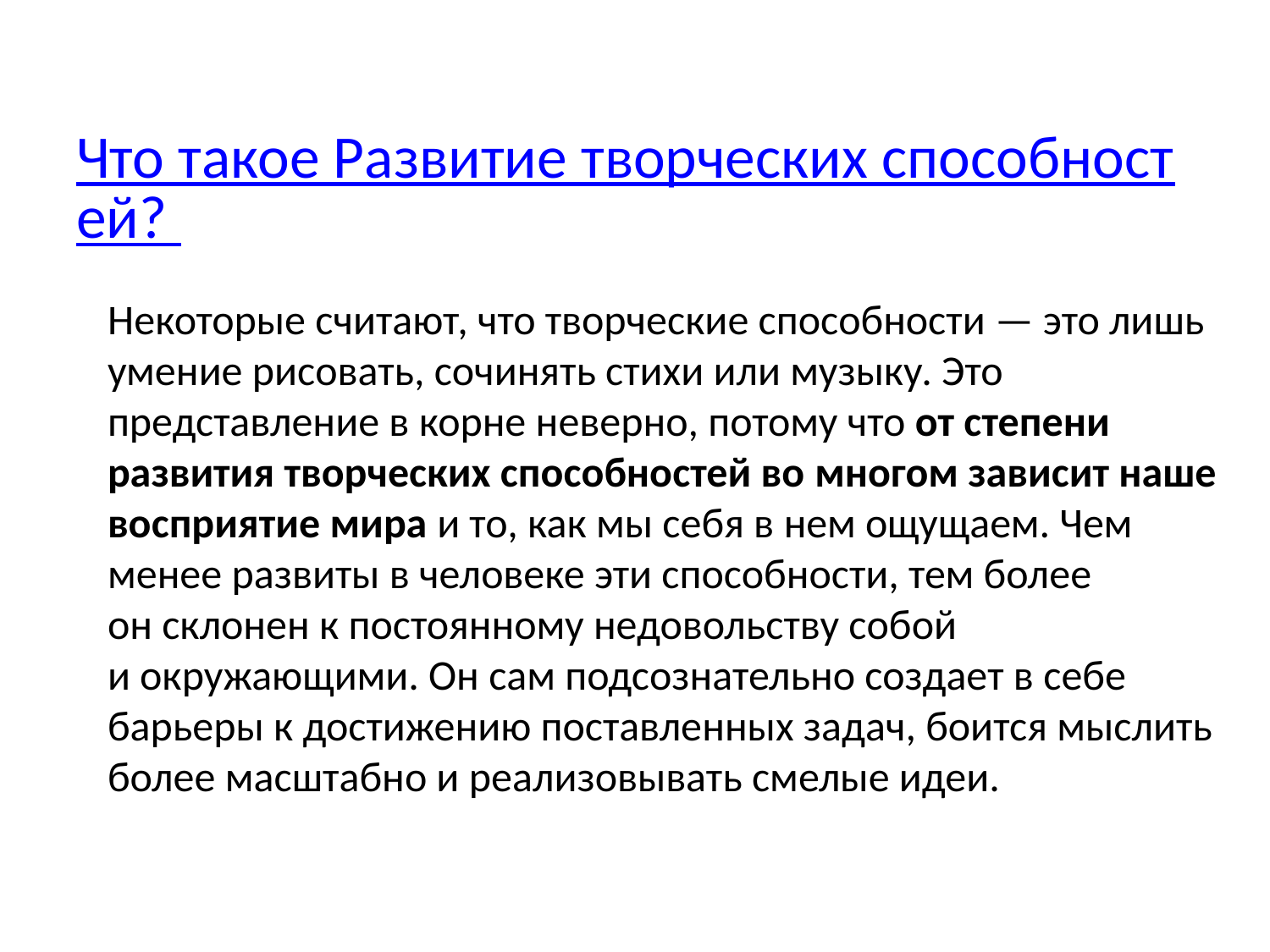

# Что такое Развитие творческих способностей?
Некоторые считают, что творческие способности — это лишь умение рисовать, сочинять стихи или музыку. Это представление в корне неверно, потому что от степени развития творческих способностей во многом зависит наше восприятие мира и то, как мы себя в нем ощущаем. Чем менее развиты в человеке эти способности, тем более он склонен к постоянному недовольству собой и окружающими. Он сам подсознательно создает в себе барьеры к достижению поставленных задач, боится мыслить более масштабно и реализовывать смелые идеи.